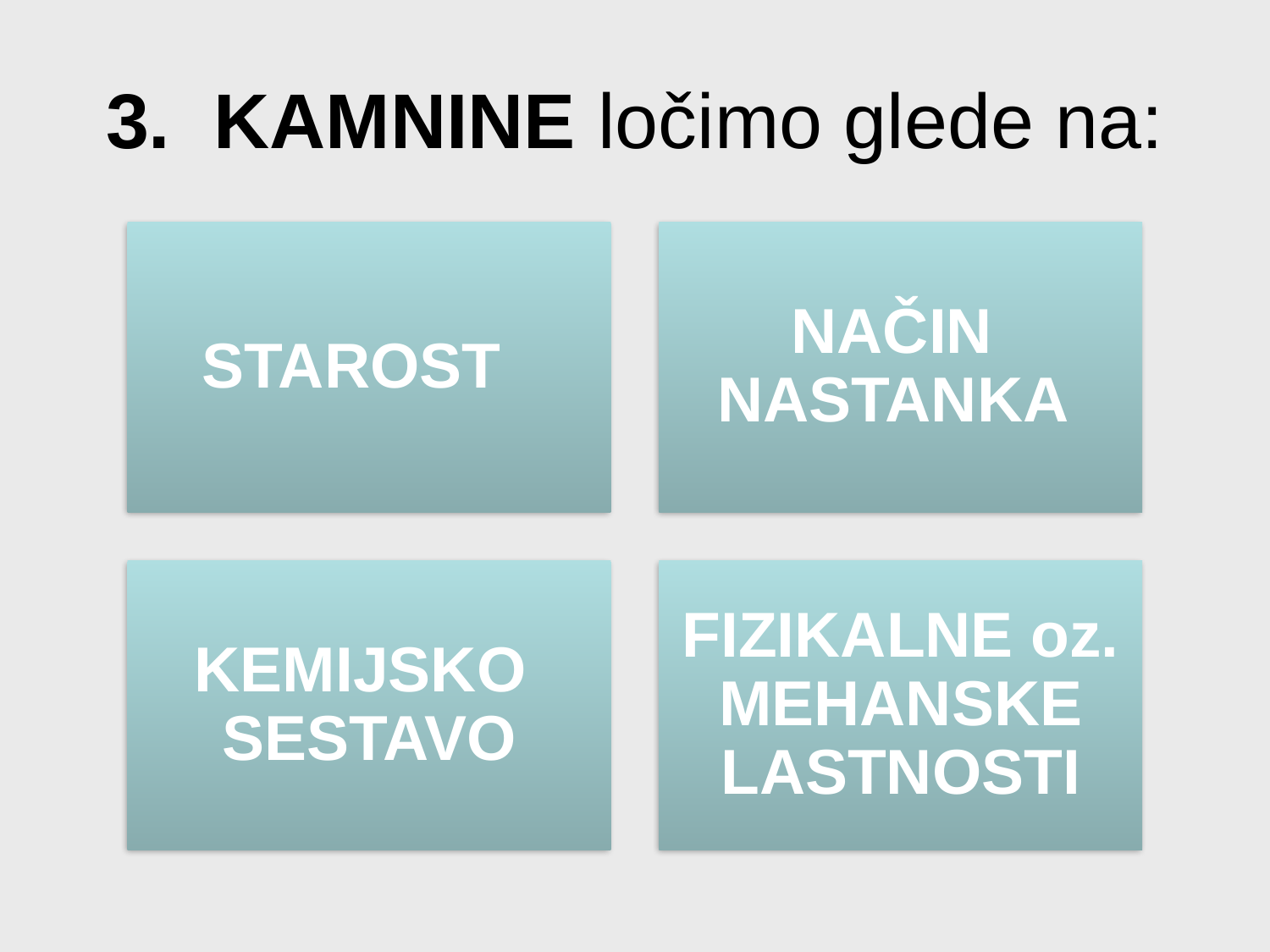

# 3.  KAMNINE ločimo glede na:
STAROST
NAČIN  NASTANKA
KEMIJSKO  SESTAVO
FIZIKALNE oz. MEHANSKE LASTNOSTI